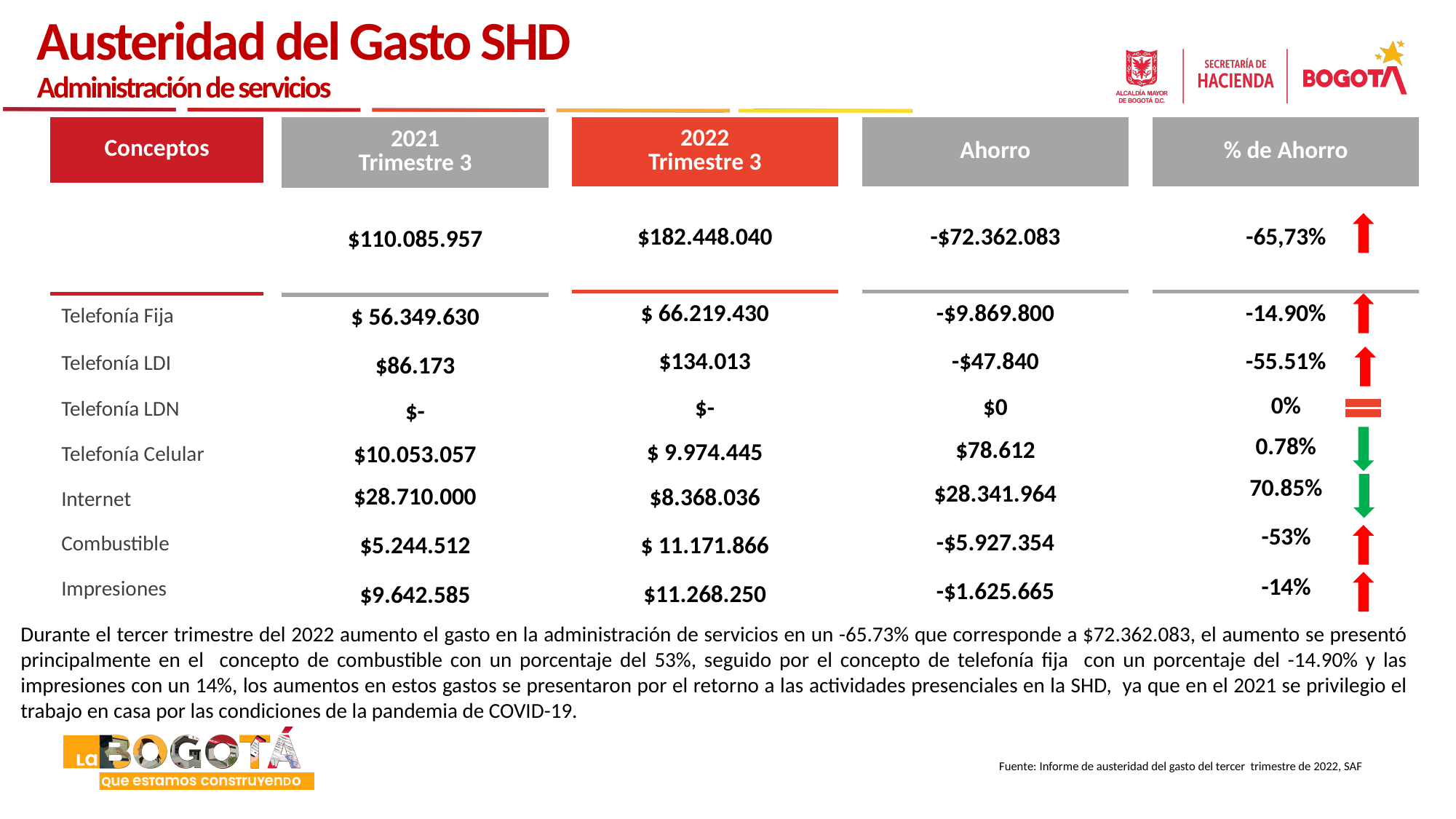

Austeridad del Gasto SHD
Administración de servicios
| Conceptos |
| --- |
|  |
| Telefonía Fija |
| Telefonía LDI |
| Telefonía LDN |
| Telefonía Celular |
| Internet |
| Combustible |
| Impresiones |
| 2021 Trimestre 3 |
| --- |
| $110.085.957 |
| $ 56.349.630 |
| $86.173 |
| $- |
| $10.053.057 |
| $28.710.000 |
| $5.244.512 |
| $9.642.585 |
| 2022 Trimestre 3 |
| --- |
| $182.448.040 |
| $ 66.219.430 |
| $134.013 |
| $- |
| $ 9.974.445 |
| $8.368.036 |
| $ 11.171.866 |
| $11.268.250 |
| Ahorro |
| --- |
| -$72.362.083 |
| -$9.869.800 |
| -$47.840 |
| $0 |
| $78.612 |
| $28.341.964 |
| -$5.927.354 |
| -$1.625.665 |
| % de Ahorro |
| --- |
| -65,73% |
| -14.90% |
| -55.51% |
| 0% |
| 0.78% |
| 70.85% |
| -53% |
| -14% |

Durante el tercer trimestre del 2022 aumento el gasto en la administración de servicios en un -65.73% que corresponde a $72.362.083, el aumento se presentó principalmente en el  concepto de combustible con un porcentaje del 53%, seguido por el concepto de telefonía fija  con un porcentaje del -14.90% y las impresiones con un 14%, los aumentos en estos gastos se presentaron por el retorno a las actividades presenciales en la SHD,  ya que en el 2021 se privilegio el trabajo en casa por las condiciones de la pandemia de COVID-19.
Fuente: Informe de austeridad del gasto del tercer  trimestre de 2022, SAF